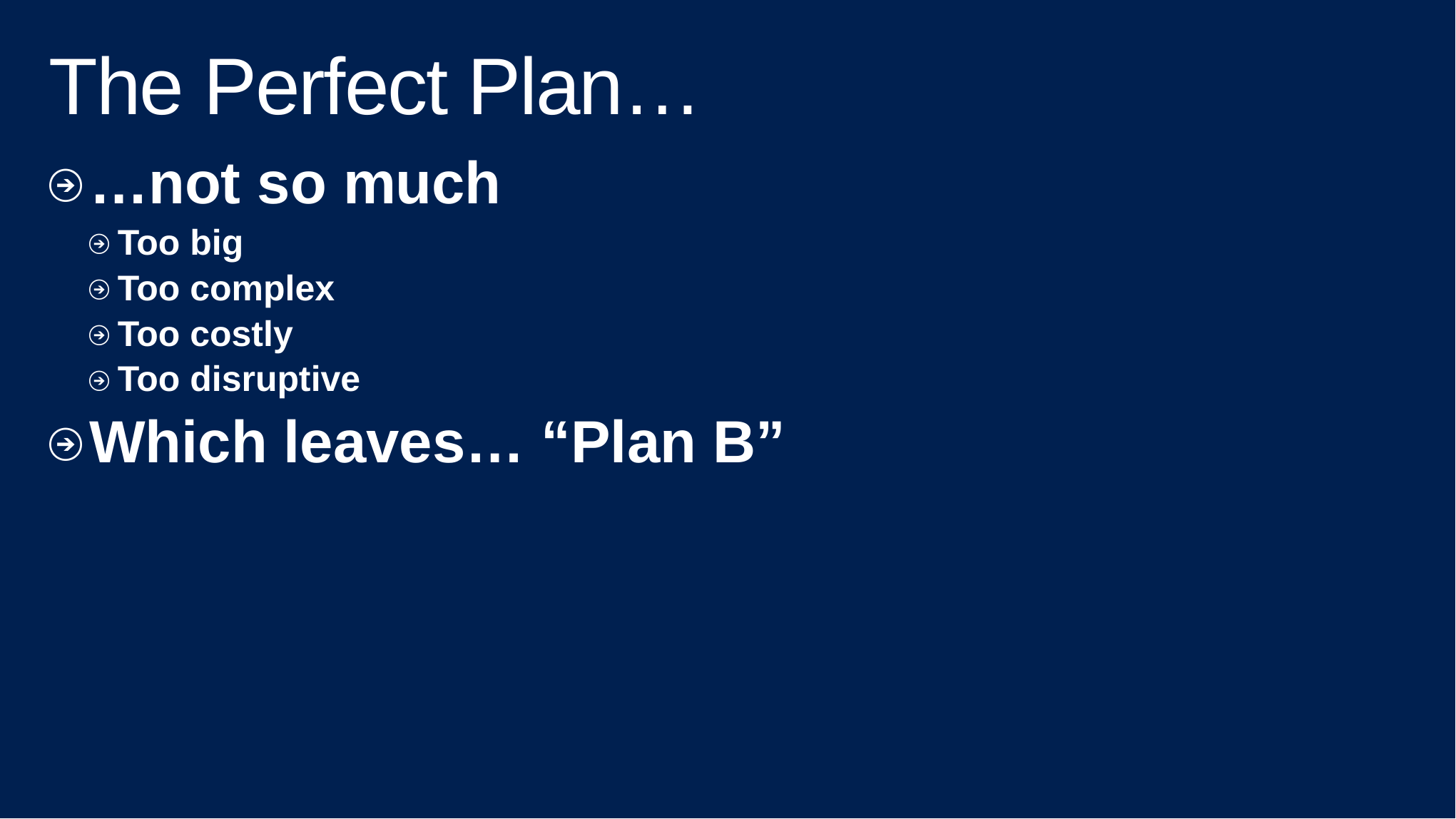

# The Perfect Plan…
…not so much
Too big
Too complex
Too costly
Too disruptive
Which leaves… “Plan B”